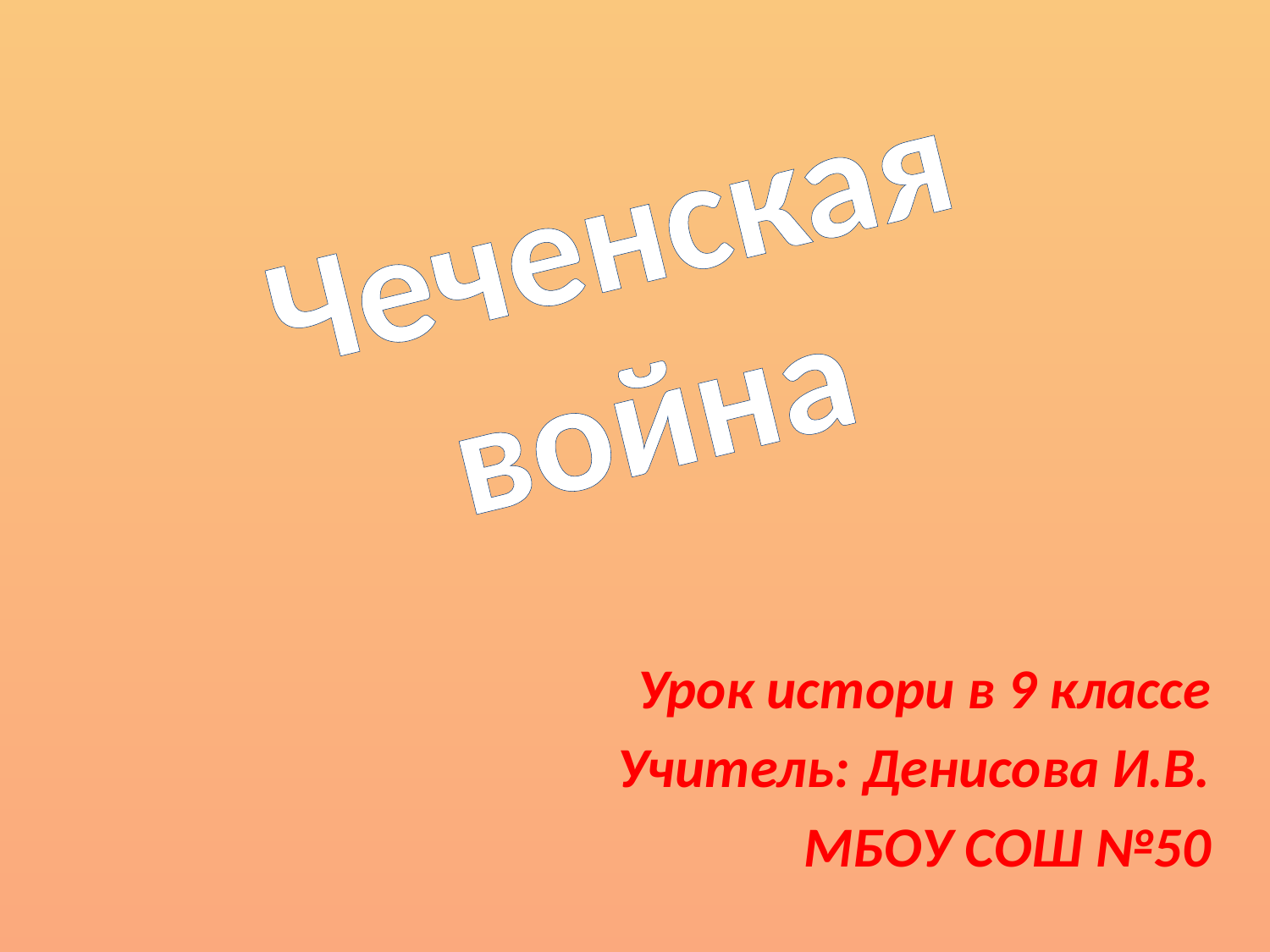

Чеченская война
Урок истори в 9 классе
Учитель: Денисова И.В.
МБОУ СОШ №50